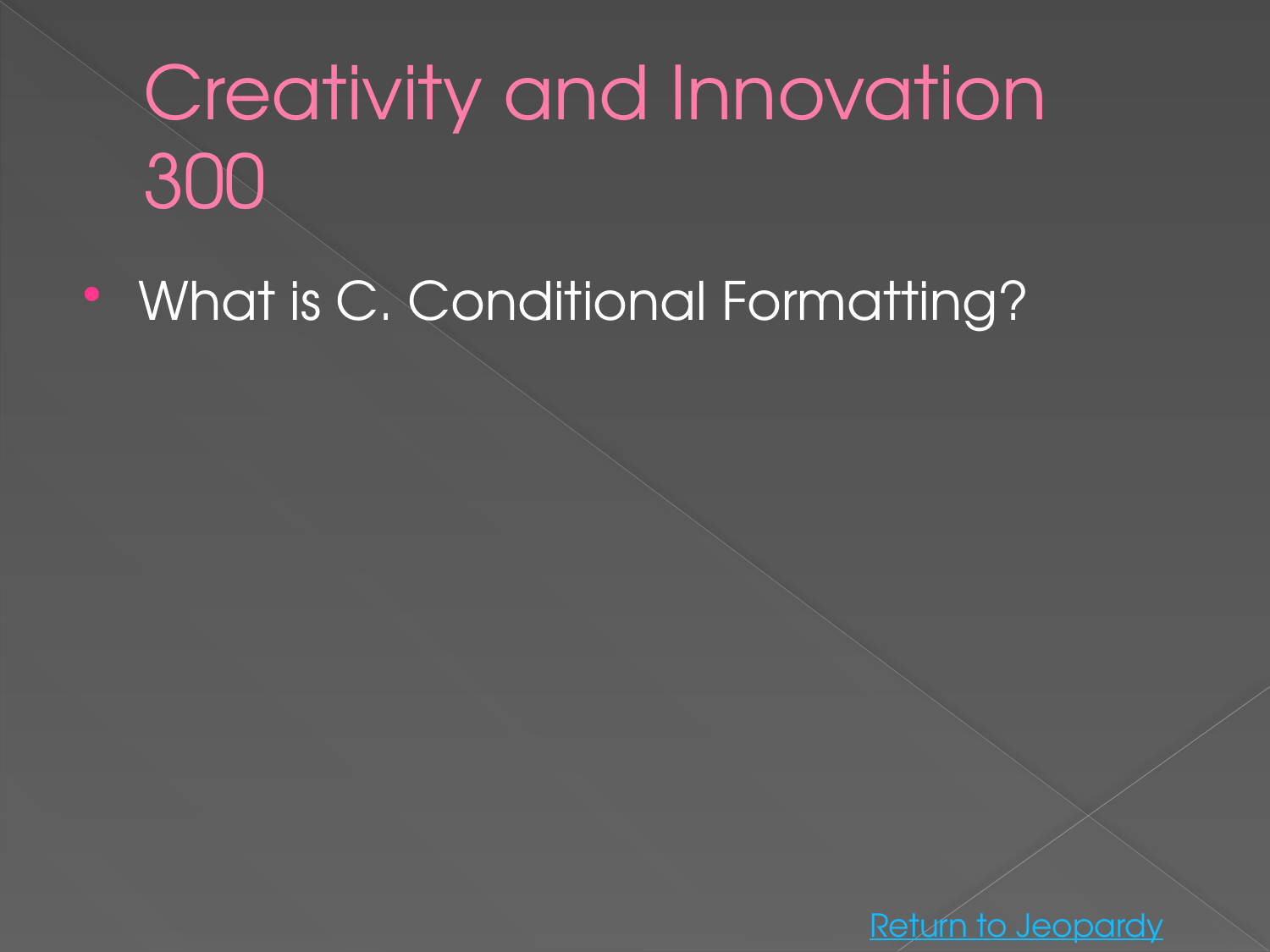

# Creativity and Innovation 300
What is C. Conditional Formatting?
Return to Jeopardy